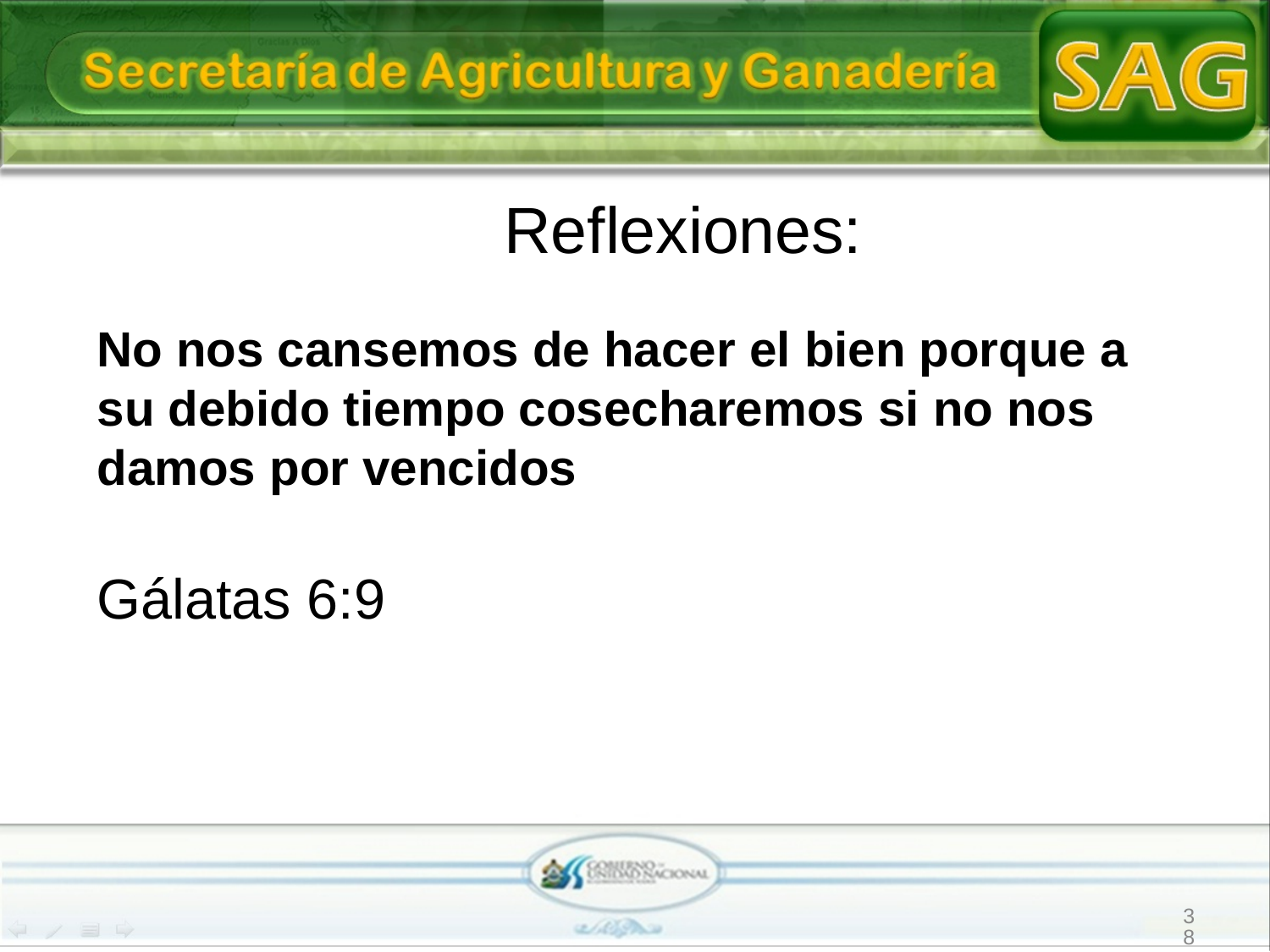

Reflexiones:
No nos cansemos de hacer el bien porque a su debido tiempo cosecharemos si no nos damos por vencidos

Gálatas 6:9

38